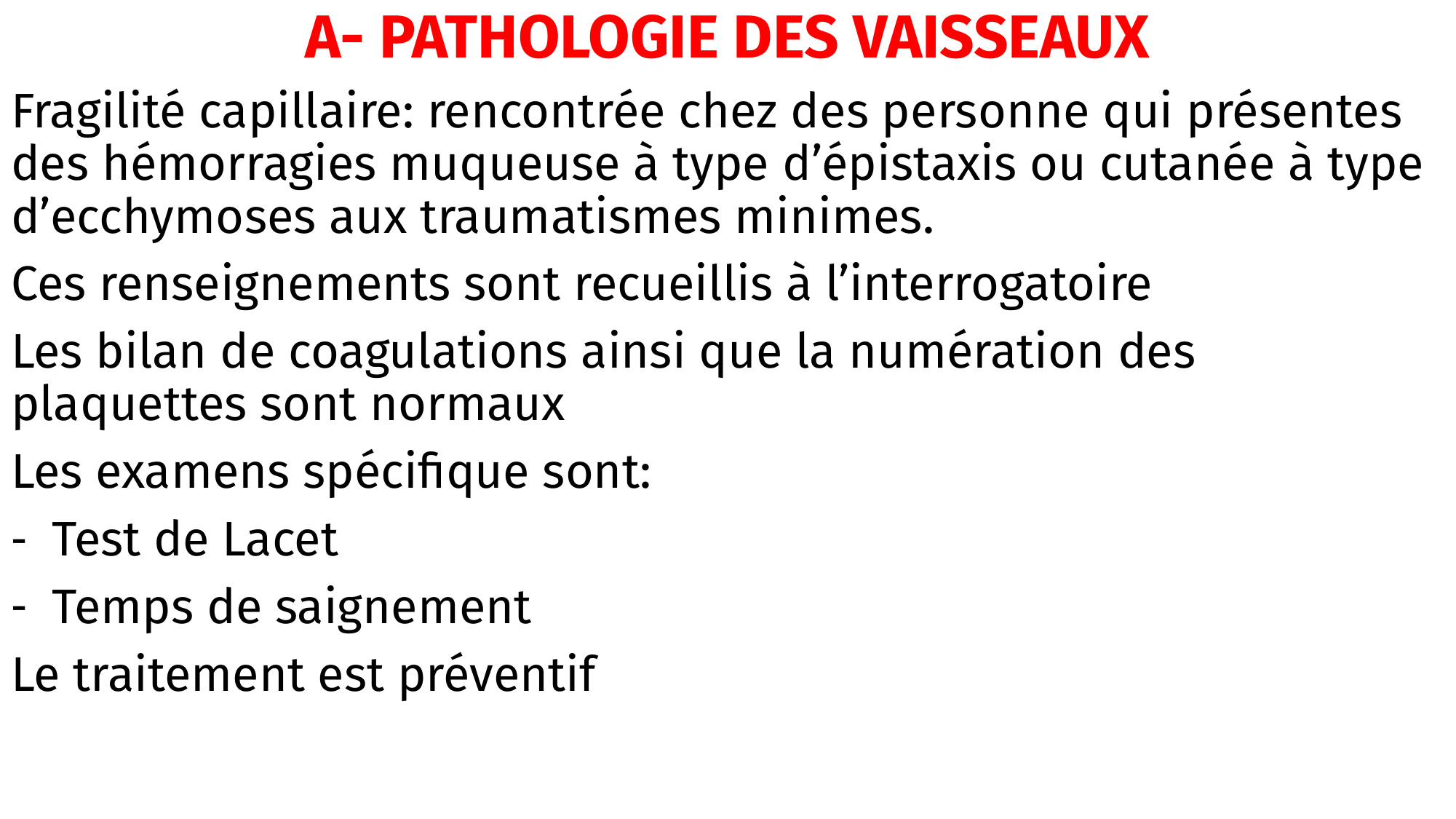

A- PATHOLOGIE DES VAISSEAUX
Fragilité capillaire: rencontrée chez des personne qui présentes des hémorragies muqueuse à type d’épistaxis ou cutanée à type d’ecchymoses aux traumatismes minimes.
Ces renseignements sont recueillis à l’interrogatoire
Les bilan de coagulations ainsi que la numération des plaquettes sont normaux
Les examens spécifique sont:
Test de Lacet
Temps de saignement
Le traitement est préventif